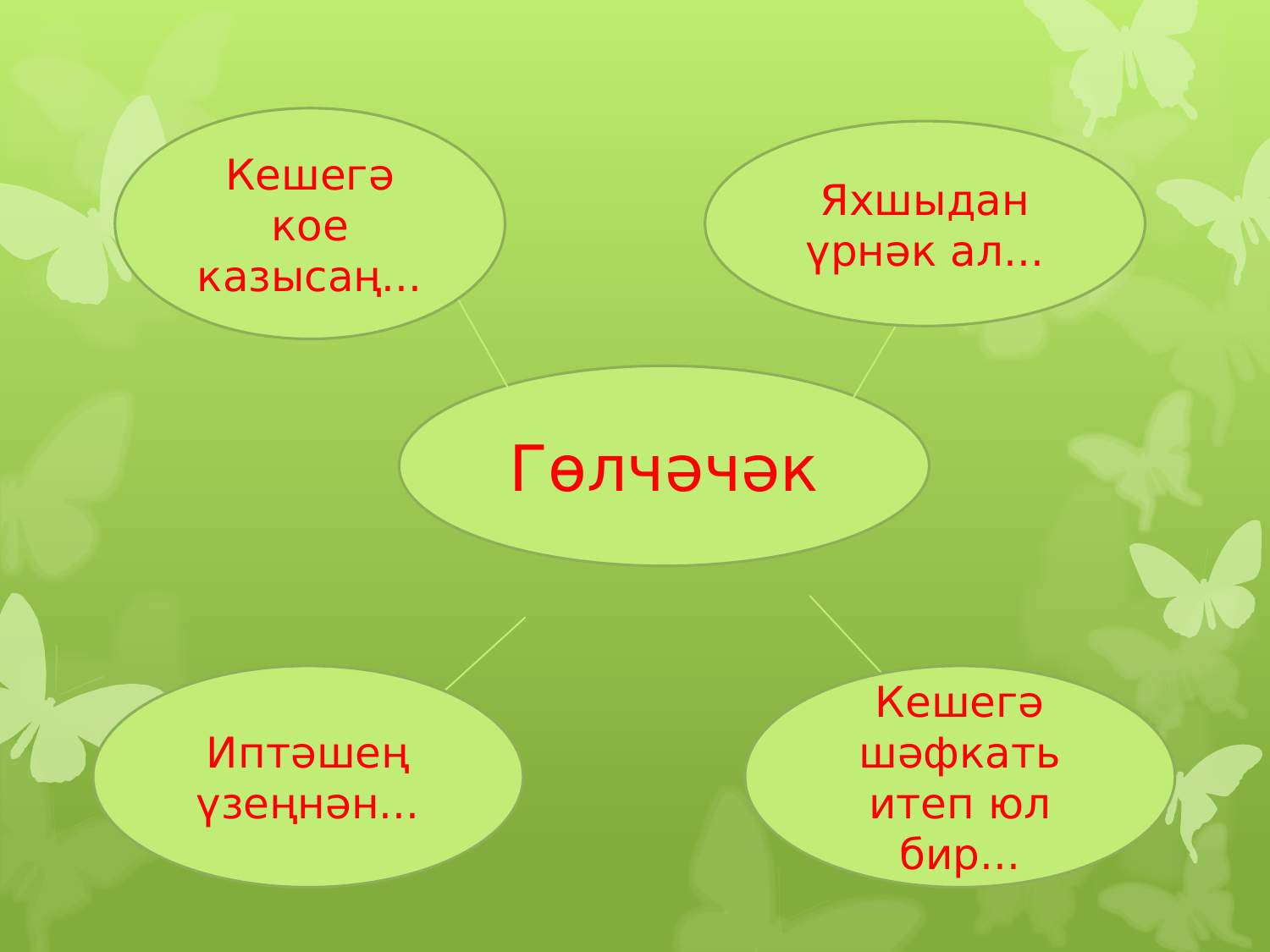

Кешегә кое казысаң...
Яхшыдан үрнәк ал...
Гөлчәчәк
Кешегә шәфкать итеп юл бир...
Иптәшең үзеңнән...